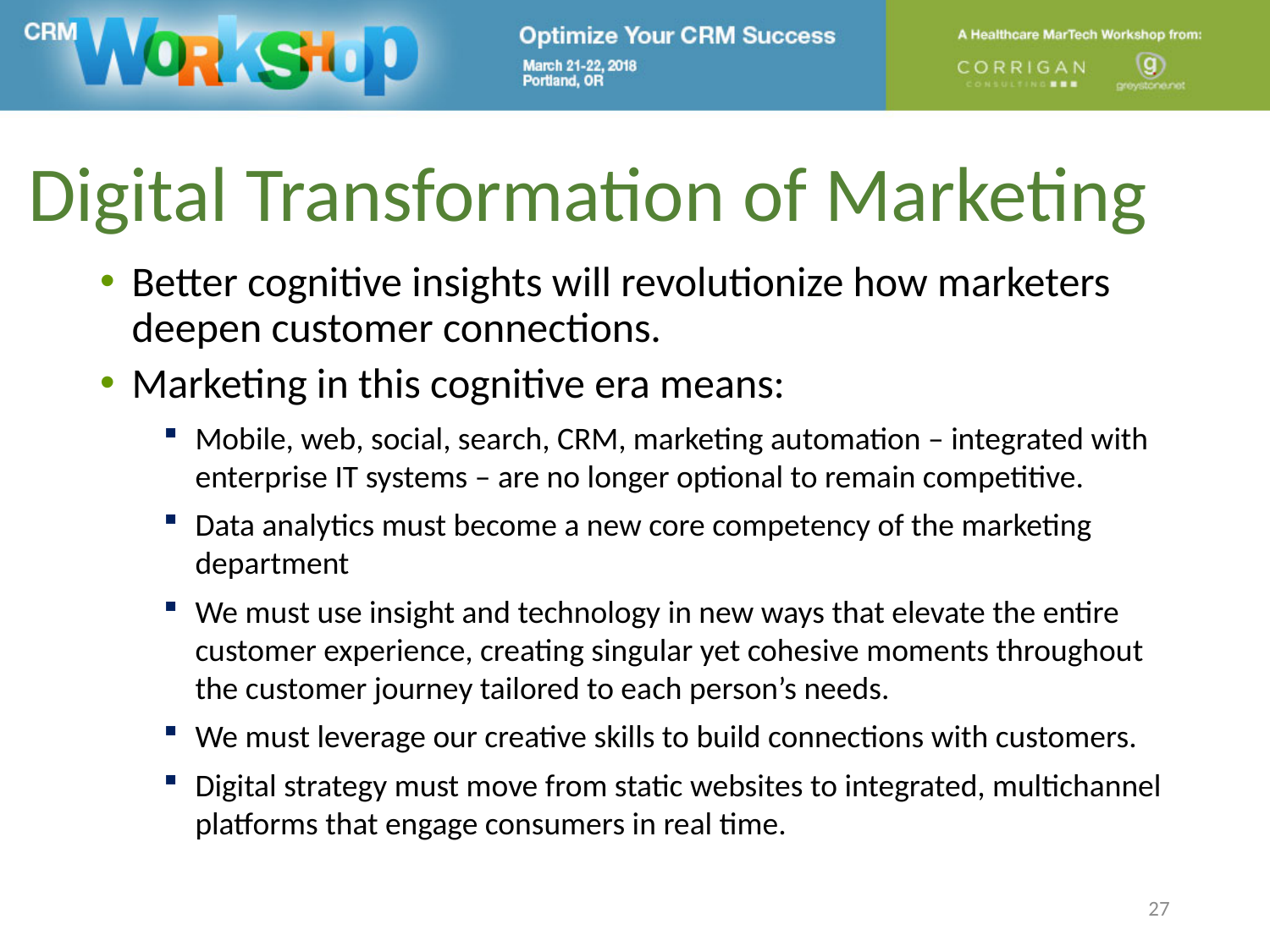

# Digital Transformation of Marketing
Better cognitive insights will revolutionize how marketers deepen customer connections.
Marketing in this cognitive era means:
Mobile, web, social, search, CRM, marketing automation – integrated with enterprise IT systems – are no longer optional to remain competitive.
Data analytics must become a new core competency of the marketing department
We must use insight and technology in new ways that elevate the entire customer experience, creating singular yet cohesive moments throughout the customer journey tailored to each person’s needs.
We must leverage our creative skills to build connections with customers.
Digital strategy must move from static websites to integrated, multichannel platforms that engage consumers in real time.

27